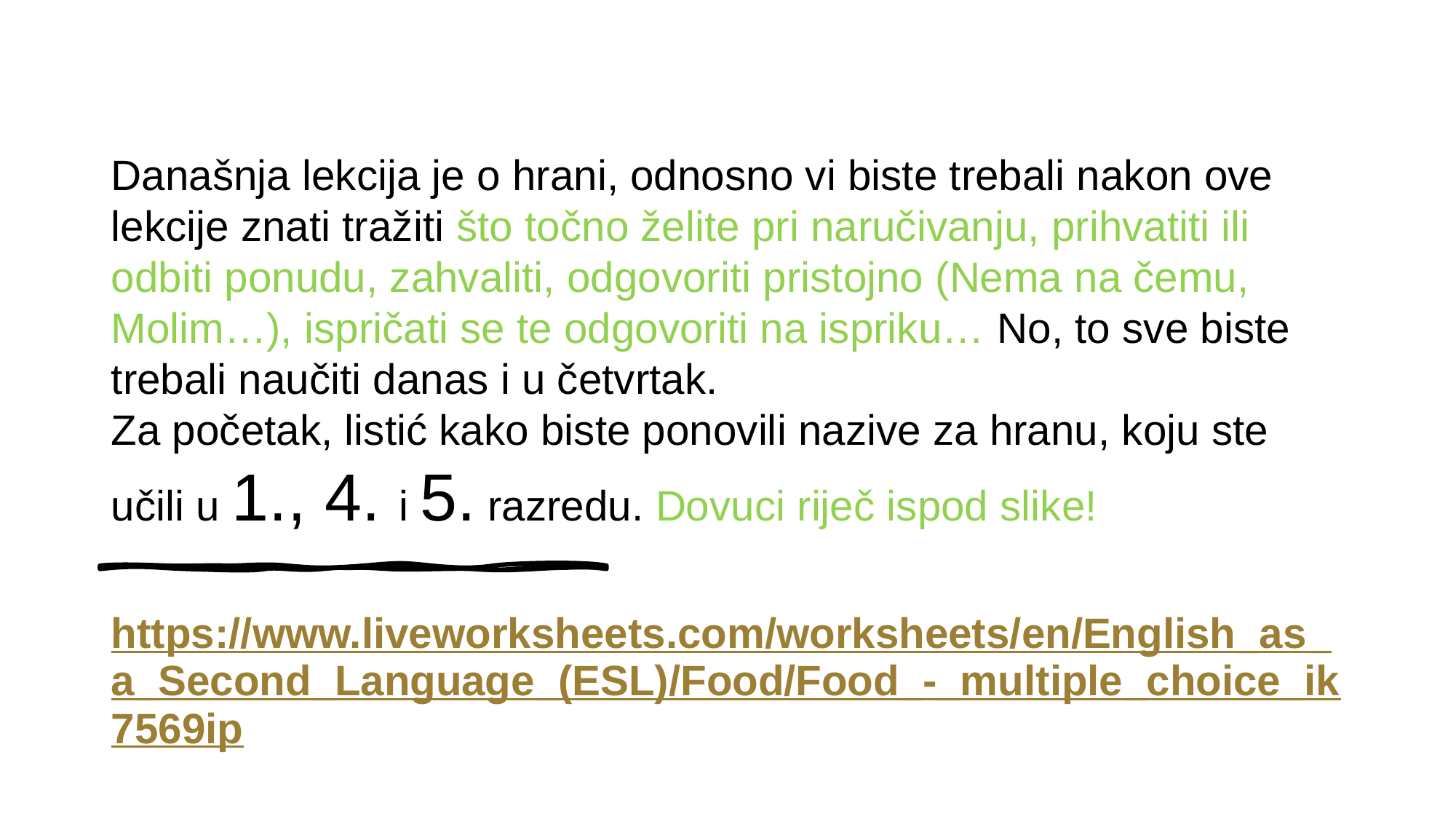

# Današnja lekcija je o hrani, odnosno vi biste trebali nakon ove lekcije znati tražiti što točno želite pri naručivanju, prihvatiti ili odbiti ponudu, zahvaliti, odgovoriti pristojno (Nema na čemu, Molim…), ispričati se te odgovoriti na ispriku… No, to sve biste trebali naučiti danas i u četvrtak. Za početak, listić kako biste ponovili nazive za hranu, koju ste učili u 1., 4. i 5. razredu. Dovuci riječ ispod slike!
https://www.liveworksheets.com/worksheets/en/English_as_a_Second_Language_(ESL)/Food/Food_-_multiple_choice_ik7569ip